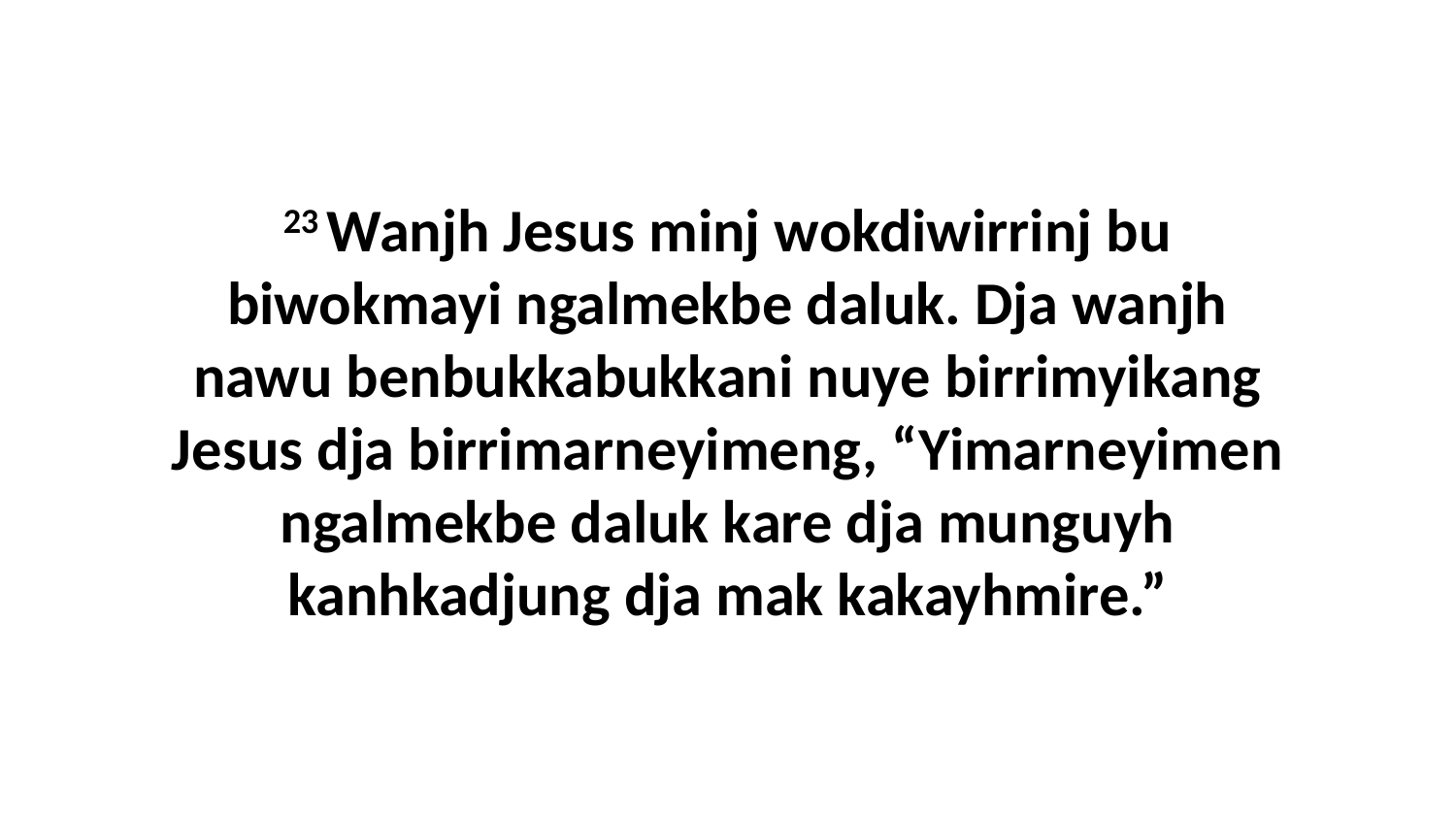

23 Wanjh Jesus minj wokdiwirrinj bu biwokmayi ngalmekbe daluk. Dja wanjh nawu benbukkabukkani nuye birrimyikang Jesus dja birrimarneyimeng, “Yimarneyimen ngalmekbe daluk kare dja munguyh kanhkadjung dja mak kakayhmire.”